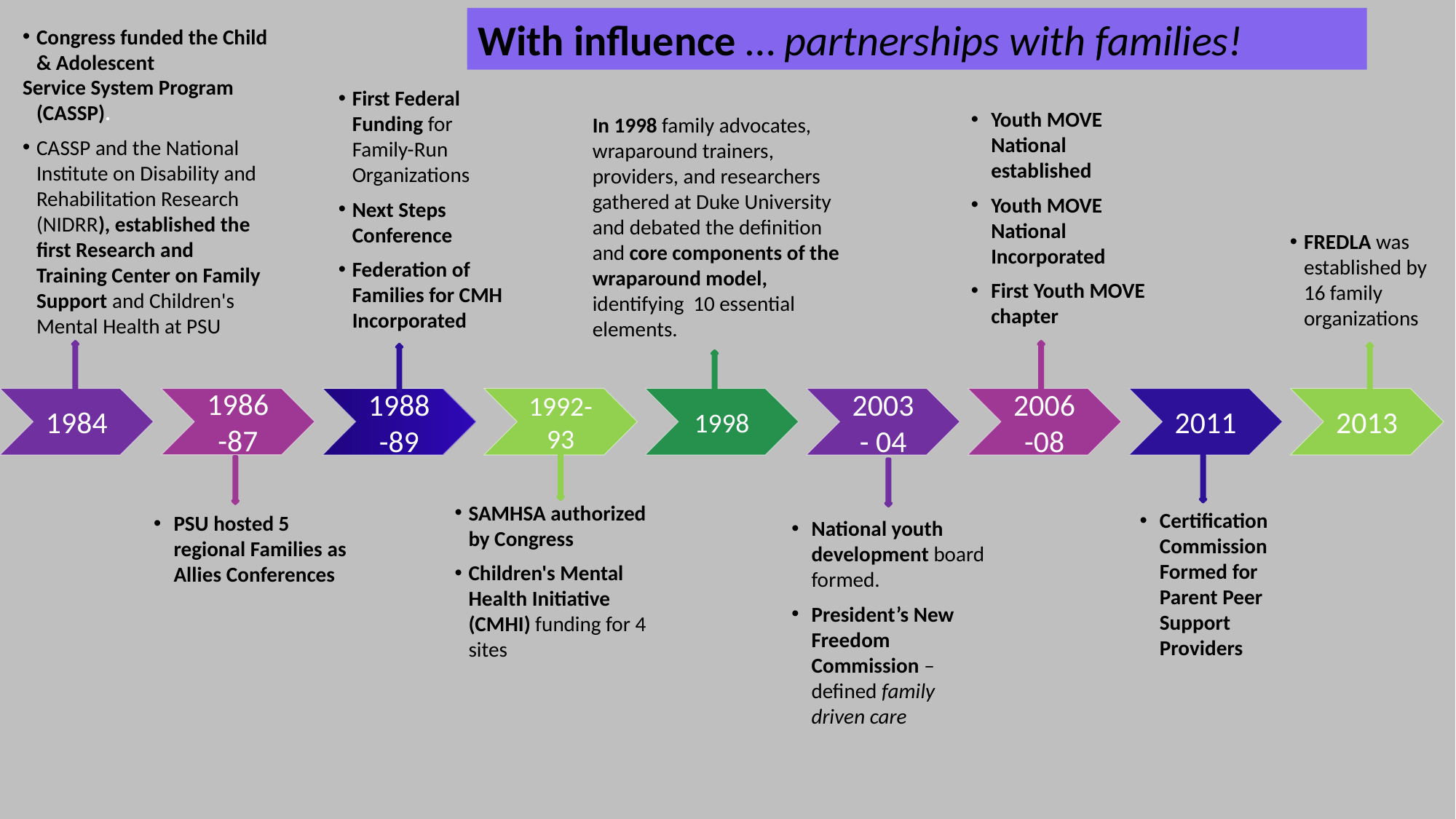

With influence … partnerships with families!
Congress funded the Child & Adolescent
Service System Program (CASSP).
CASSP and the National Institute on Disability and Rehabilitation Research (NIDRR), established the ﬁrst Research and Training Center on Family Support and Children's Mental Health at PSU

1984

First Federal Funding for Family-Run  Organizations
Next Steps Conference
Federation of Families for CMH Incorporated

1988-89

Youth MOVE National established
Youth MOVE National Incorporated
First Youth MOVE chapter

2006-08

In 1998 family advocates, wraparound trainers, providers, and researchers gathered at Duke University and debated the definition and core components of the wraparound model, identifying  10 essential elements.

1998

FREDLA was established by 16 family organizations

2013

1992-93

SAMHSA authorized by Congress
Children's Mental Health Initiative (CMHI) funding for 4 sites

2003 - 04

National youth development board formed.
President’s New Freedom Commission – defined family driven care

2011

Certification Commission Formed for Parent Peer Support Providers

1986-87

PSU hosted 5 regional Families as Allies Conferences